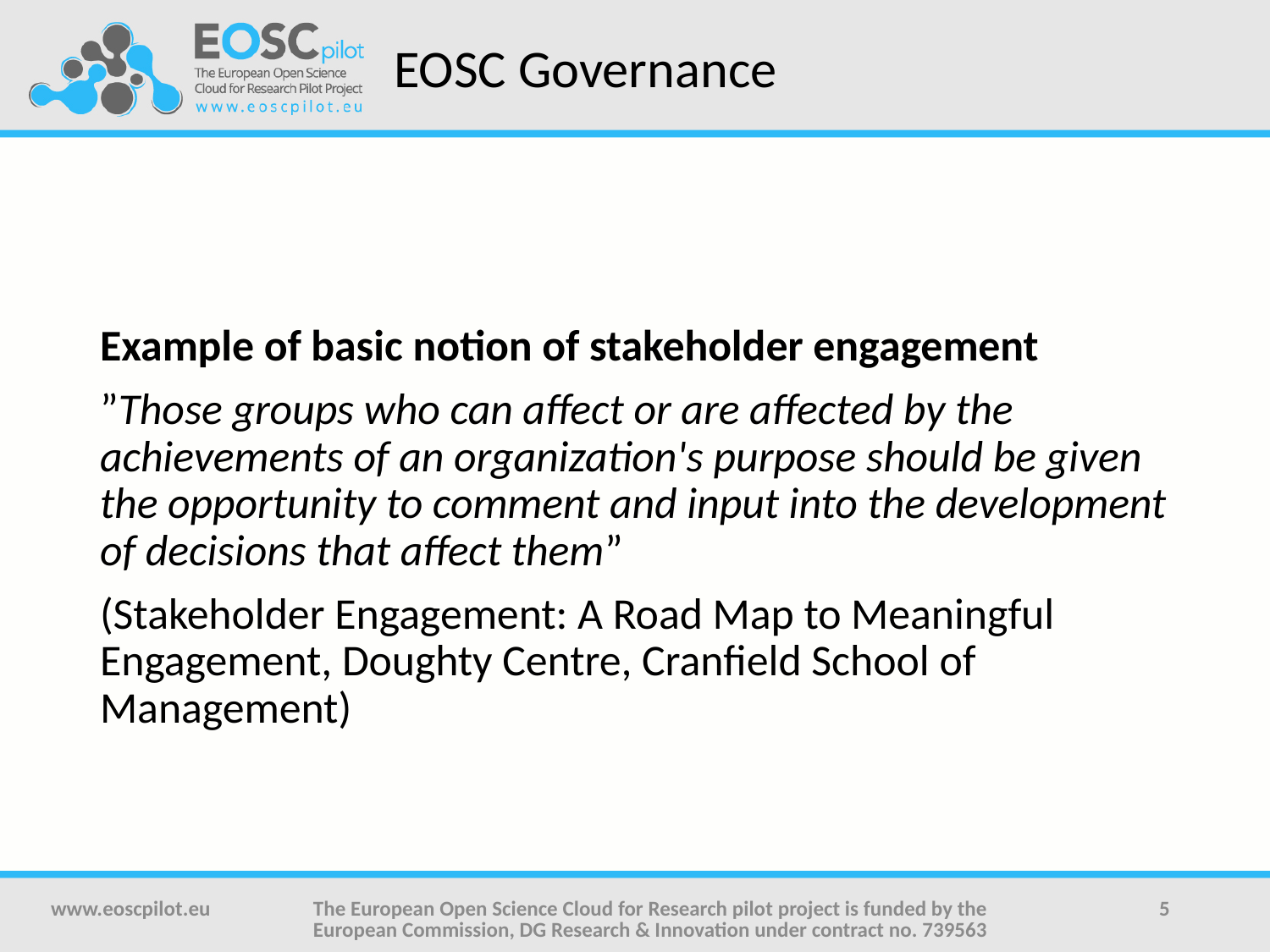

# EOSC Governance
Example of basic notion of stakeholder engagement
”Those groups who can affect or are affected by the achievements of an organization's purpose should be given the opportunity to comment and input into the development of decisions that affect them”
(Stakeholder Engagement: A Road Map to Meaningful Engagement, Doughty Centre, Cranfield School of Management)
www.eoscpilot.eu
The European Open Science Cloud for Research pilot project is funded by the European Commission, DG Research & Innovation under contract no. 739563
5